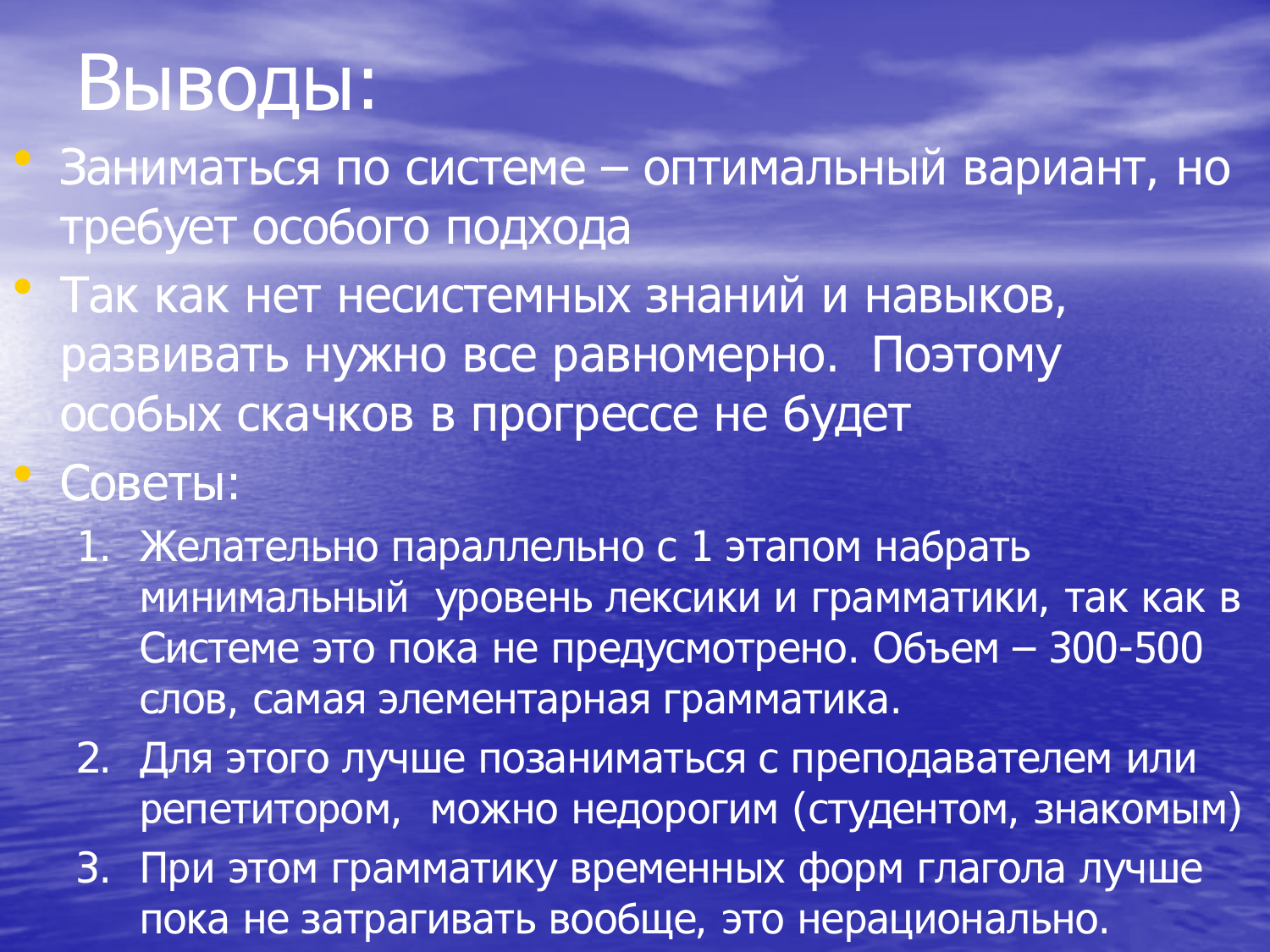

# Выводы:
Заниматься по системе – оптимальный вариант, но требует особого подхода
Так как нет несистемных знаний и навыков, развивать нужно все равномерно.  Поэтому   особых скачков в прогрессе не будет
Советы:
Желательно параллельно с 1 этапом набрать минимальный  уровень лексики и грамматики, так как в Системе это пока не предусмотрено. Объем – 300-500 слов, самая элементарная грамматика.
Для этого лучше позаниматься с преподавателем или репетитором,  можно недорогим (студентом, знакомым)
При этом грамматику временных форм глагола лучше пока не затрагивать вообще, это нерационально.